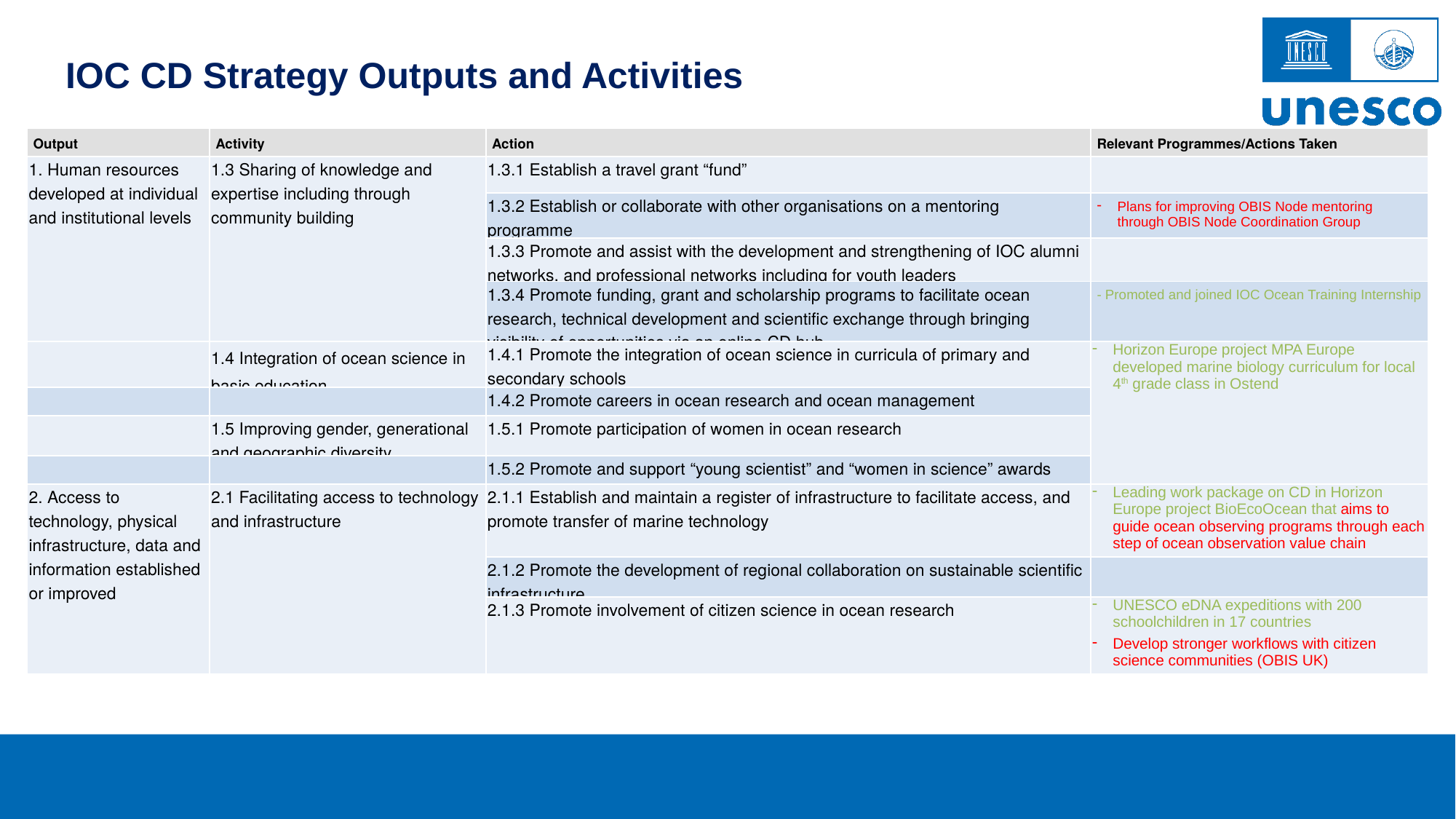

IOC CD Strategy Outputs and Activities
| Output | Activity | Action | Relevant Programmes/Actions Taken |
| --- | --- | --- | --- |
| 1. Human resources developed at individual and institutional levels | 1.3 Sharing of knowledge and expertise including through community building | 1.3.1 Establish a travel grant “fund” |  |
|  |  | 1.3.2 Establish or collaborate with other organisations on a mentoring programme | Plans for improving OBIS Node mentoring through OBIS Node Coordination Group |
|  |  | 1.3.3 Promote and assist with the development and strengthening of IOC alumni networks, and professional networks including for youth leaders |  |
|  |  | 1.3.4 Promote funding, grant and scholarship programs to facilitate ocean research, technical development and scientific exchange through bringing visibility of opportunities via an online CD hub | - Promoted and joined IOC Ocean Training Internship |
|  | 1.4 Integration of ocean science in basic education | 1.4.1 Promote the integration of ocean science in curricula of primary and secondary schools | Horizon Europe project MPA Europe developed marine biology curriculum for local 4th grade class in Ostend |
|  |  | 1.4.2 Promote careers in ocean research and ocean management |  |
|  | 1.5 Improving gender, generational and geographic diversity | 1.5.1 Promote participation of women in ocean research |  |
|  |  | 1.5.2 Promote and support “young scientist” and “women in science” awards |  |
| 2. Access to technology, physical infrastructure, data and information established or improved | 2.1 Facilitating access to technology and infrastructure | 2.1.1 Establish and maintain a register of infrastructure to facilitate access, and promote transfer of marine technology | Leading work package on CD in Horizon Europe project BioEcoOcean that aims to guide ocean observing programs through each step of ocean observation value chain |
|  |  | 2.1.2 Promote the development of regional collaboration on sustainable scientific infrastructure |  |
|  |  | 2.1.3 Promote involvement of citizen science in ocean research | UNESCO eDNA expeditions with 200 schoolchildren in 17 countries Develop stronger workflows with citizen science communities (OBIS UK) |